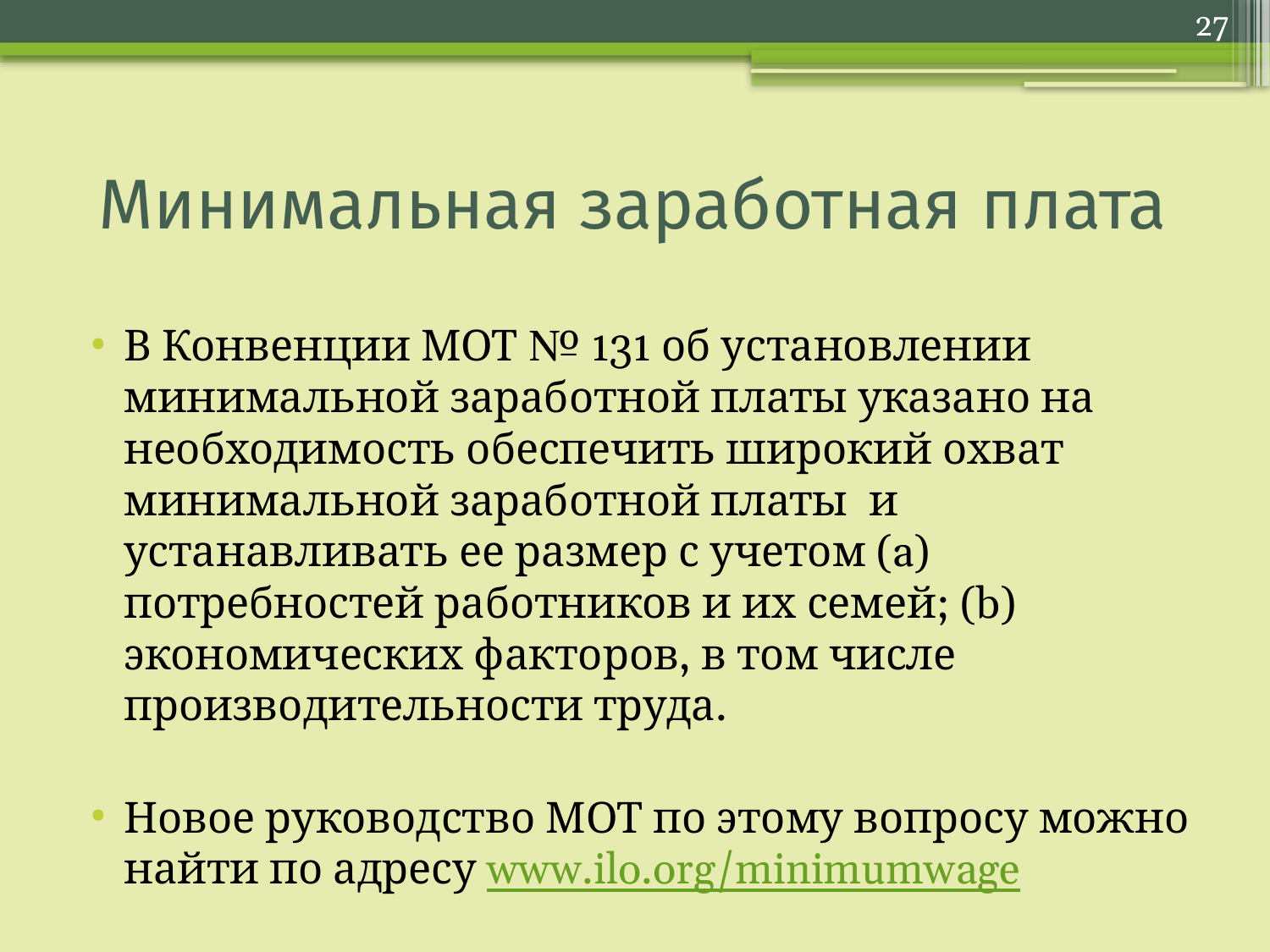

27
# Минимальная заработная плата
В Конвенции МОТ № 131 об установлении минимальной заработной платы указано на необходимость обеспечить широкий охват минимальной заработной платы  и устанавливать ее размер с учетом (a) потребностей работников и их семей; (b) экономических факторов, в том числе производительности труда.

Новое руководство МОТ по этому вопросу можно найти по адресу www.ilo.org/minimumwage